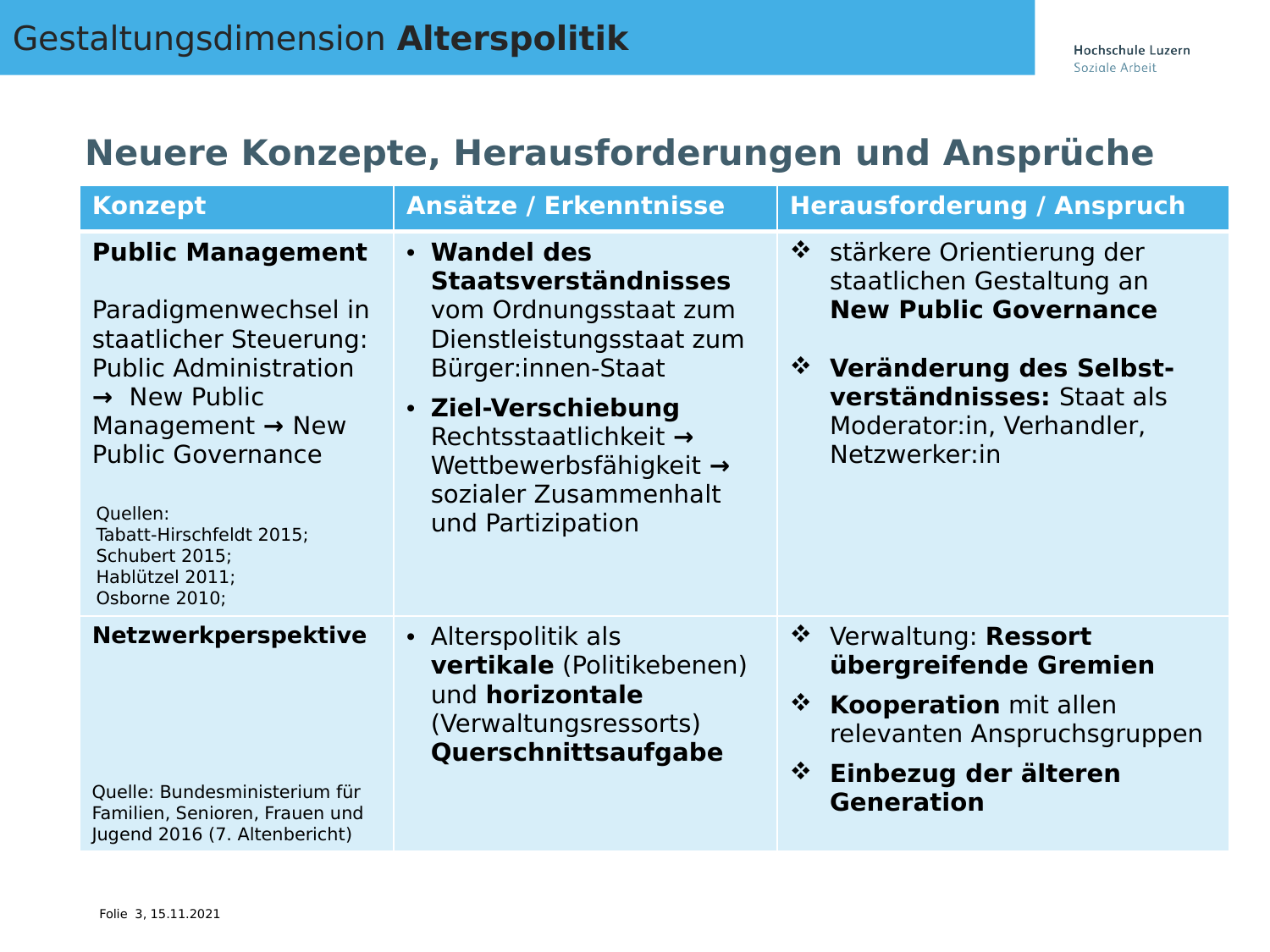

Gestaltungsdimension Alterspolitik
# Neuere Konzepte, Herausforderungen und Ansprüche
| Konzept | Ansätze / Erkenntnisse | Herausforderung / Anspruch |
| --- | --- | --- |
| Public Management Paradigmenwechsel in staatlicher Steuerung: Public Administration → New Public Management → New Public Governance | Wandel des Staatsverständnisses vom Ordnungsstaat zum Dienstleistungsstaat zum Bürger:innen-Staat Ziel-Verschiebung Rechtsstaatlichkeit → Wettbewerbsfähigkeit → sozialer Zusammenhalt und Partizipation | stärkere Orientierung der staatlichen Gestaltung an New Public Governance Veränderung des Selbst-verständnisses: Staat als Moderator:in, Verhandler, Netzwerker:in |
| Netzwerkperspektive | Alterspolitik als vertikale (Politikebenen) und horizontale (Verwaltungsressorts) Querschnittsaufgabe | Verwaltung: Ressort übergreifende Gremien Kooperation mit allen relevanten Anspruchsgruppen Einbezug der älteren Generation |
Quellen:
Tabatt-Hirschfeldt 2015; Schubert 2015;
Hablützel 2011;
Osborne 2010;
Quelle: Bundesministerium für Familien, Senioren, Frauen und Jugend 2016 (7. Altenbericht)
3, 15.11.2021